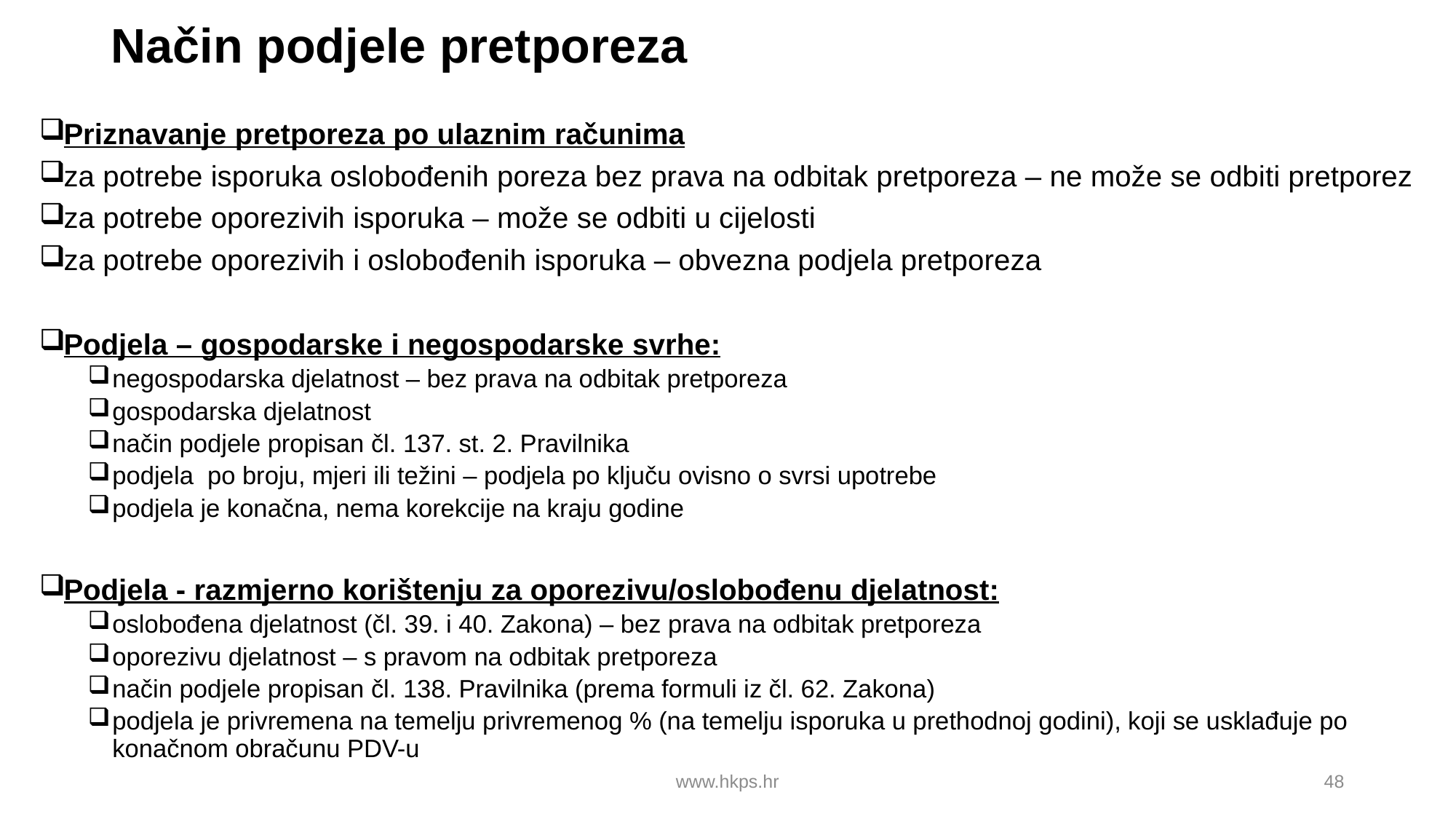

# Način podjele pretporeza
Priznavanje pretporeza po ulaznim računima
za potrebe isporuka oslobođenih poreza bez prava na odbitak pretporeza – ne može se odbiti pretporez
za potrebe oporezivih isporuka – može se odbiti u cijelosti
za potrebe oporezivih i oslobođenih isporuka – obvezna podjela pretporeza

Podjela – gospodarske i negospodarske svrhe:
negospodarska djelatnost – bez prava na odbitak pretporeza
gospodarska djelatnost
način podjele propisan čl. 137. st. 2. Pravilnika
podjela  po broju, mjeri ili težini – podjela po ključu ovisno o svrsi upotrebe
podjela je konačna, nema korekcije na kraju godine

Podjela - razmjerno korištenju za oporezivu/oslobođenu djelatnost:
oslobođena djelatnost (čl. 39. i 40. Zakona) – bez prava na odbitak pretporeza
oporezivu djelatnost – s pravom na odbitak pretporeza
način podjele propisan čl. 138. Pravilnika (prema formuli iz čl. 62. Zakona)
podjela je privremena na temelju privremenog % (na temelju isporuka u prethodnoj godini), koji se usklađuje po konačnom obračunu PDV-u

www.hkps.hr
48